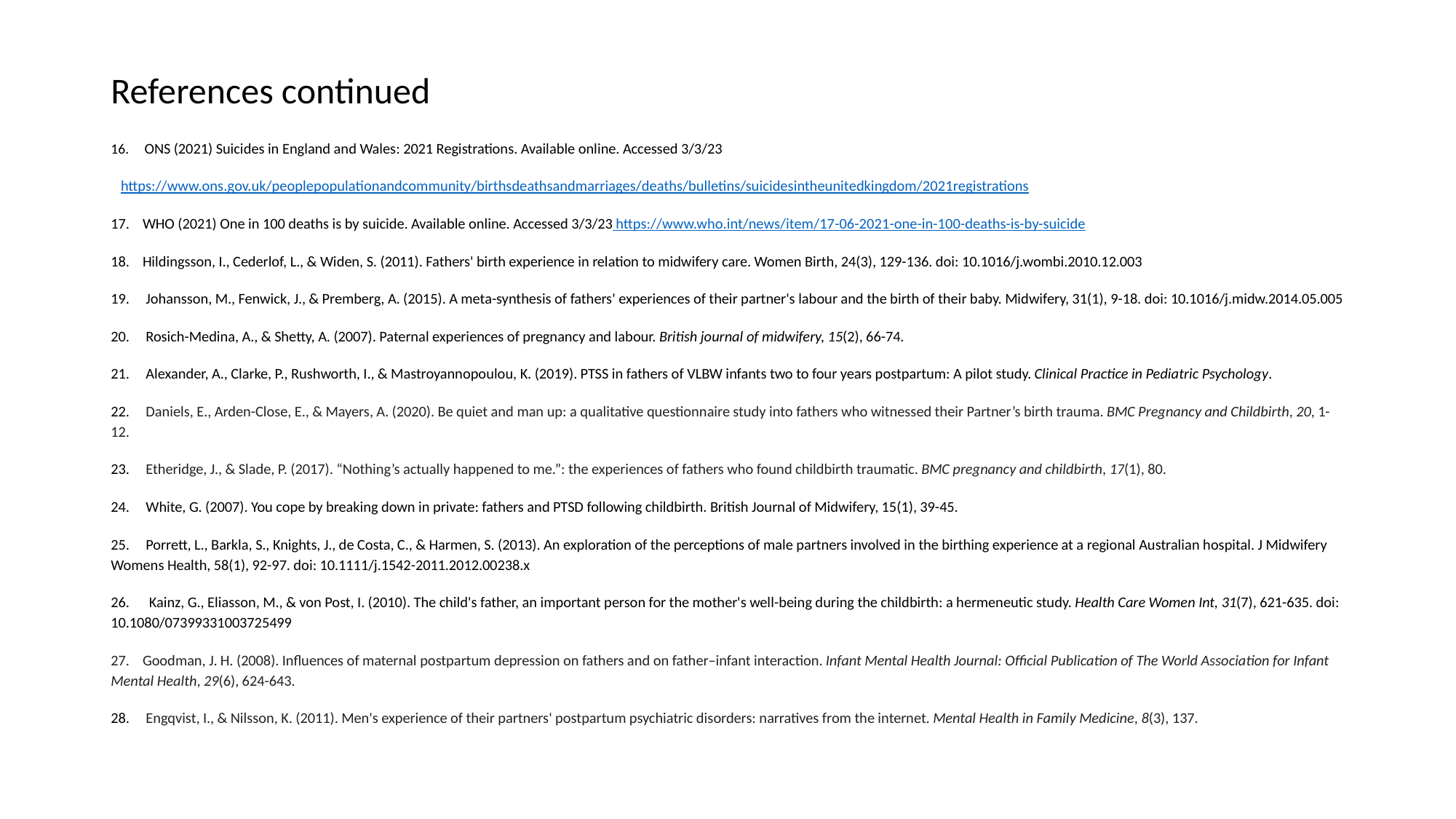

# References continued
16.      ONS (2021) Suicides in England and Wales: 2021 Registrations. Available online. Accessed 3/3/23
   https://www.ons.gov.uk/peoplepopulationandcommunity/birthsdeathsandmarriages/deaths/bulletins/suicidesintheunitedkingdom/2021registrations
17.    WHO (2021) One in 100 deaths is by suicide. Available online. Accessed 3/3/23 https://www.who.int/news/item/17-06-2021-one-in-100-deaths-is-by-suicide
18.    Hildingsson, I., Cederlof, L., & Widen, S. (2011). Fathers' birth experience in relation to midwifery care. Women Birth, 24(3), 129-136. doi: 10.1016/j.wombi.2010.12.003
19.     Johansson, M., Fenwick, J., & Premberg, A. (2015). A meta-synthesis of fathers' experiences of their partner's labour and the birth of their baby. Midwifery, 31(1), 9-18. doi: 10.1016/j.midw.2014.05.005
20.     Rosich-Medina, A., & Shetty, A. (2007). Paternal experiences of pregnancy and labour. British journal of midwifery, 15(2), 66-74.
21.     Alexander, A., Clarke, P., Rushworth, I., & Mastroyannopoulou, K. (2019). PTSS in fathers of VLBW infants two to four years postpartum: A pilot study. Clinical Practice in Pediatric Psychology.
22.     Daniels, E., Arden-Close, E., & Mayers, A. (2020). Be quiet and man up: a qualitative questionnaire study into fathers who witnessed their Partner’s birth trauma. BMC Pregnancy and Childbirth, 20, 1-12.
23.     Etheridge, J., & Slade, P. (2017). “Nothing’s actually happened to me.”: the experiences of fathers who found childbirth traumatic. BMC pregnancy and childbirth, 17(1), 80.
24.     White, G. (2007). You cope by breaking down in private: fathers and PTSD following childbirth. British Journal of Midwifery, 15(1), 39-45.
25.     Porrett, L., Barkla, S., Knights, J., de Costa, C., & Harmen, S. (2013). An exploration of the perceptions of male partners involved in the birthing experience at a regional Australian hospital. J Midwifery  Womens Health, 58(1), 92-97. doi: 10.1111/j.1542-2011.2012.00238.x
26.      Kainz, G., Eliasson, M., & von Post, I. (2010). The child's father, an important person for the mother's well-being during the childbirth: a hermeneutic study. Health Care Women Int, 31(7), 621-635. doi: 10.1080/07399331003725499
27.    Goodman, J. H. (2008). Influences of maternal postpartum depression on fathers and on father–infant interaction. Infant Mental Health Journal: Official Publication of The World Association for Infant Mental Health, 29(6), 624-643.
28.     Engqvist, I., & Nilsson, K. (2011). Men's experience of their partners' postpartum psychiatric disorders: narratives from the internet. Mental Health in Family Medicine, 8(3), 137.